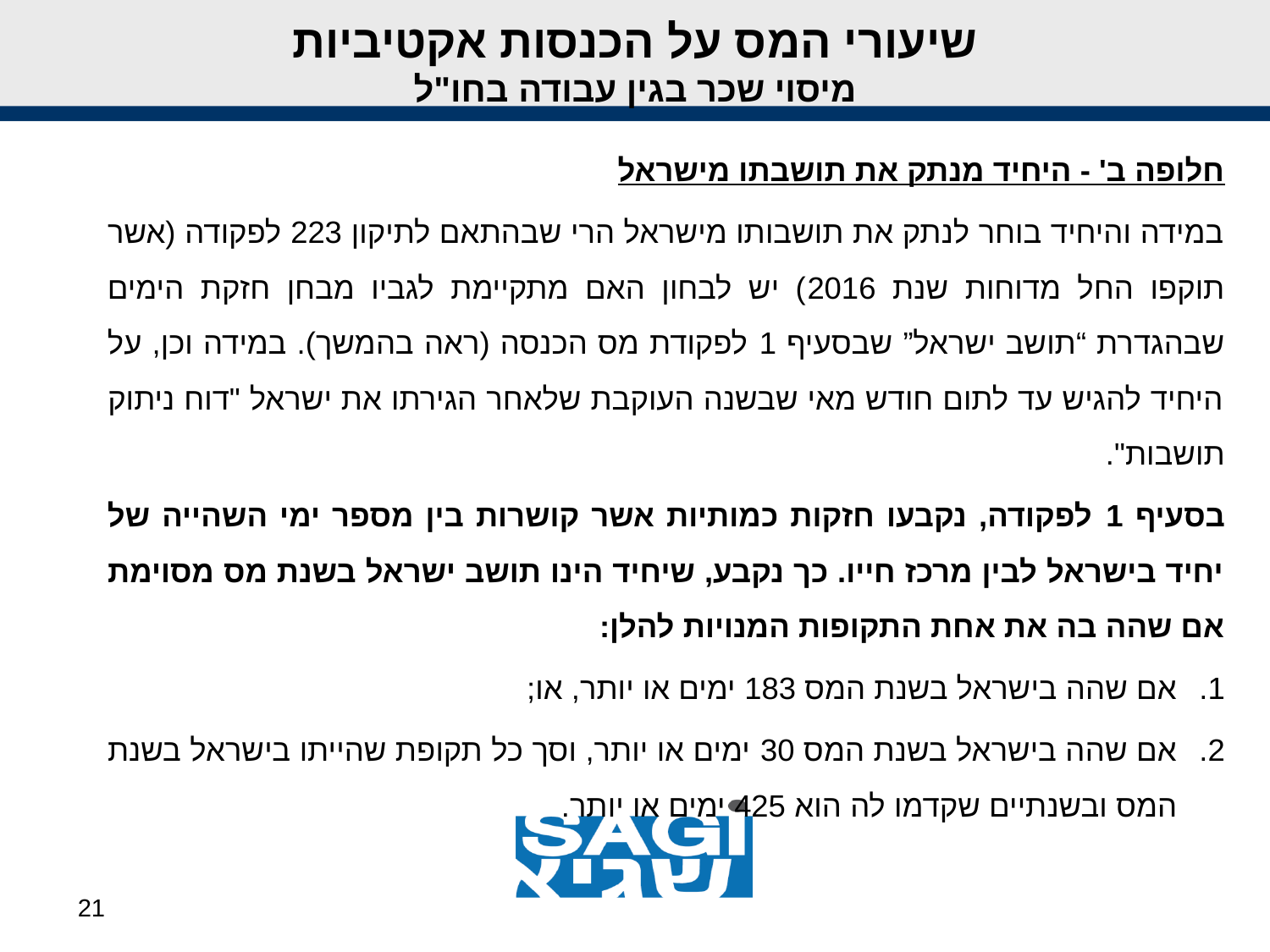

# שיעורי המס על הכנסות אקטיביות מיסוי שכר בגין עבודה בחו"ל
חלופה ב' - היחיד מנתק את תושבתו מישראל
במידה והיחיד בוחר לנתק את תושבותו מישראל הרי שבהתאם לתיקון 223 לפקודה (אשר תוקפו החל מדוחות שנת 2016) יש לבחון האם מתקיימת לגביו מבחן חזקת הימים שבהגדרת “תושב ישראל” שבסעיף 1 לפקודת מס הכנסה (ראה בהמשך). במידה וכן, על היחיד להגיש עד לתום חודש מאי שבשנה העוקבת שלאחר הגירתו את ישראל "דוח ניתוק תושבות".
בסעיף 1 לפקודה, נקבעו חזקות כמותיות אשר קושרות בין מספר ימי השהייה של יחיד בישראל לבין מרכז חייו. כך נקבע, שיחיד הינו תושב ישראל בשנת מס מסוימת אם שהה בה את אחת התקופות המנויות להלן:
אם שהה בישראל בשנת המס 183 ימים או יותר, או;
אם שהה בישראל בשנת המס 30 ימים או יותר, וסך כל תקופת שהייתו בישראל בשנת המס ובשנתיים שקדמו לה הוא 425 ימים או יותר.

21